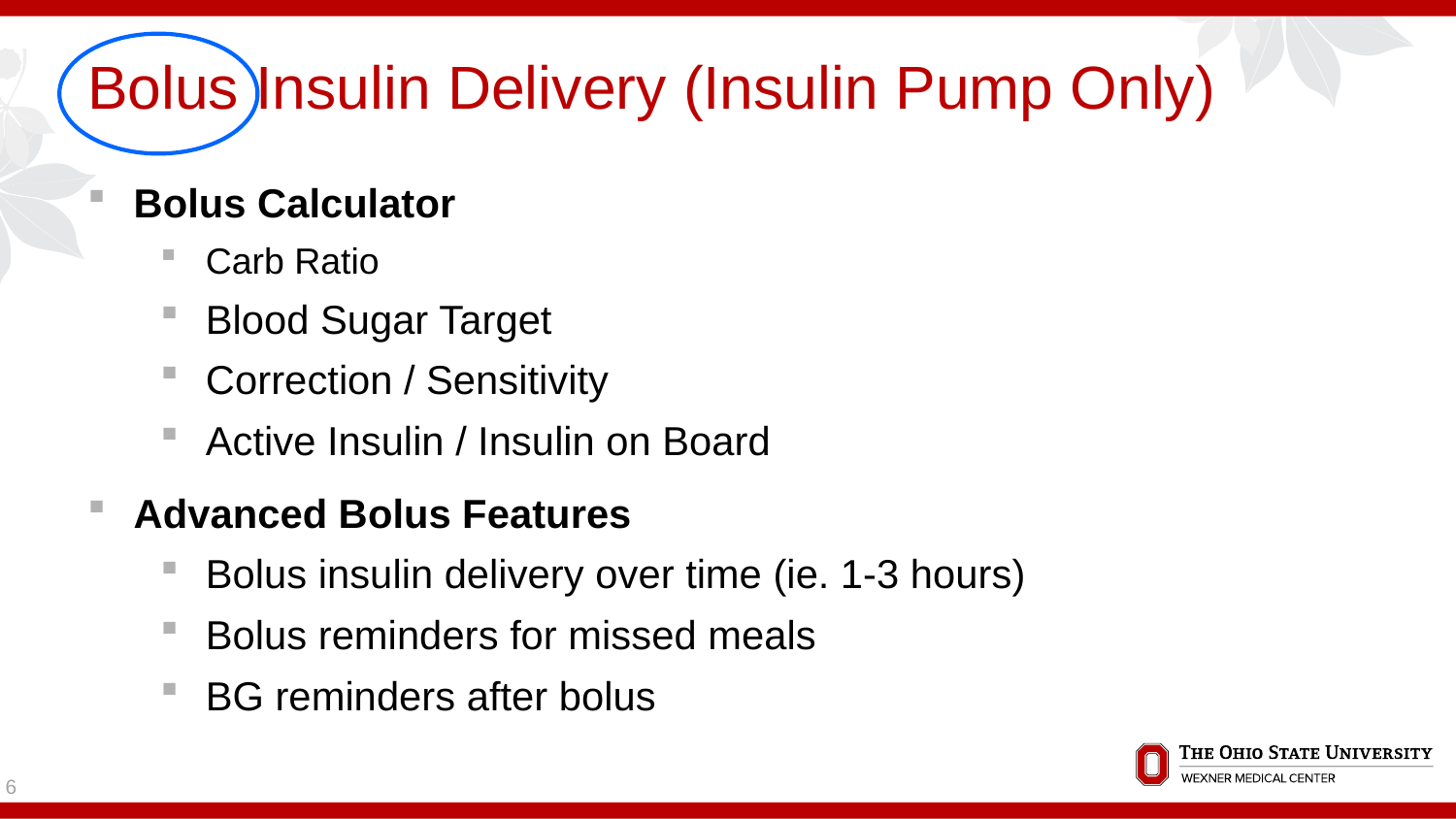

# Bolus Insulin Delivery (Insulin Pump Only)
Bolus Calculator
Carb Ratio
Blood Sugar Target
Correction / Sensitivity
Active Insulin / Insulin on Board
Advanced Bolus Features
Bolus insulin delivery over time (ie. 1-3 hours)
Bolus reminders for missed meals
BG reminders after bolus
6